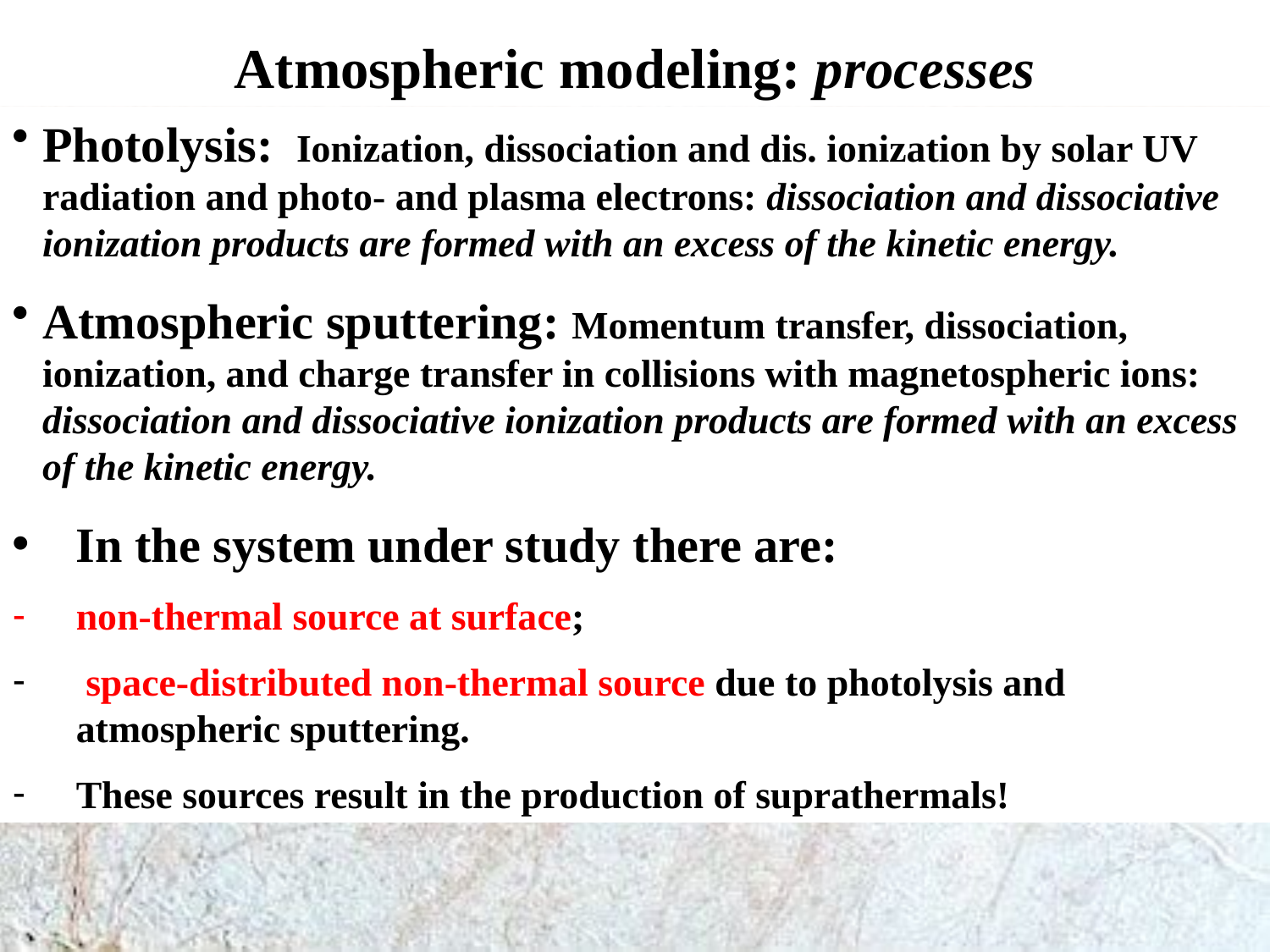

Atmospheric modeling: processes
Photolysis:  Ionization, dissociation and dis. ionization by solar UV radiation and photo- and plasma electrons: dissociation and dissociative ionization products are formed with an excess of the kinetic energy.
Atmospheric sputtering: Momentum transfer, dissociation, ionization, and charge transfer in collisions with magnetospheric ions: dissociation and dissociative ionization products are formed with an excess of the kinetic energy.
In the system under study there are:
non-thermal source at surface;
 space-distributed non-thermal source due to photolysis and atmospheric sputtering.
These sources result in the production of suprathermals!